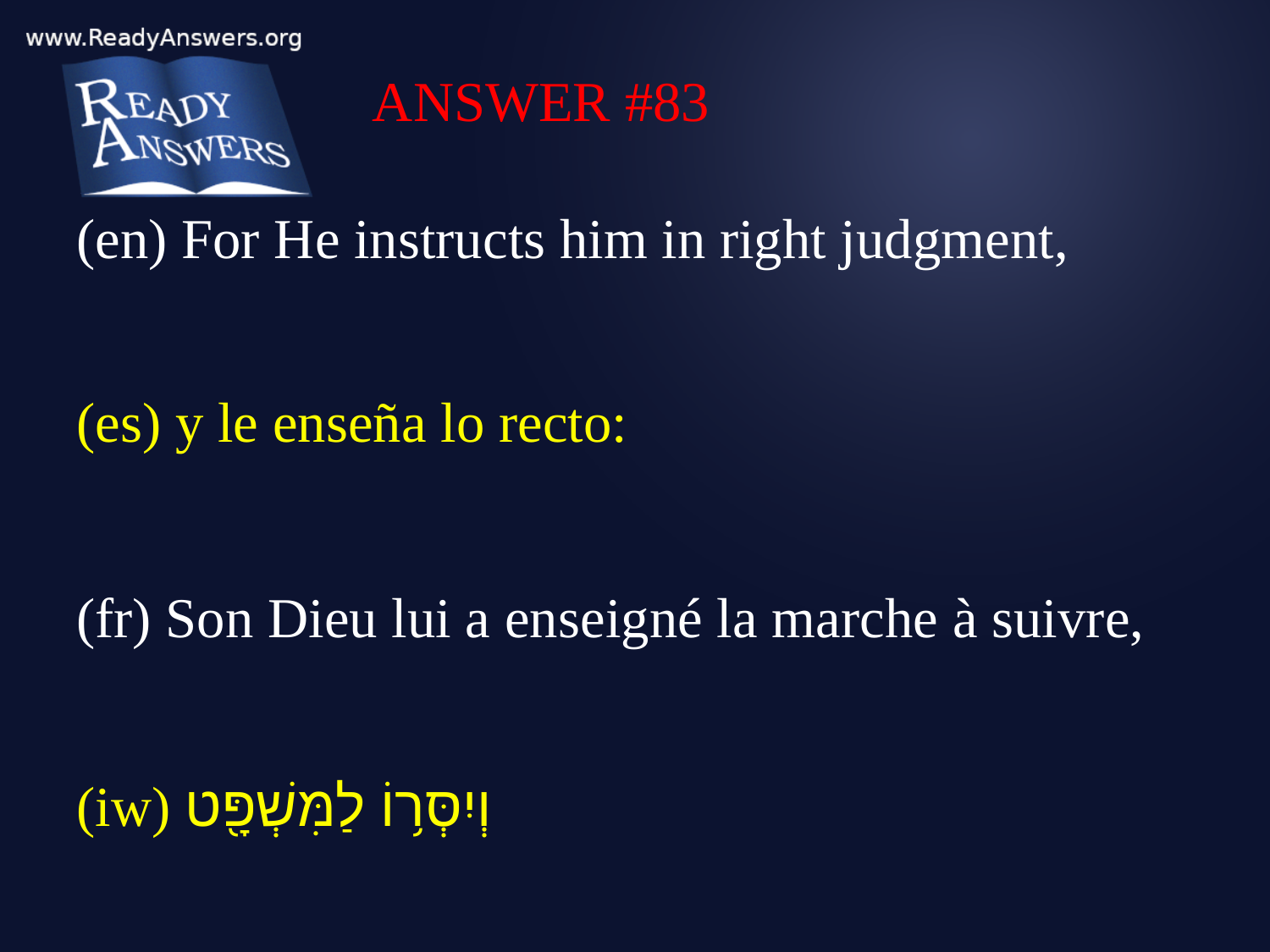

ANSWER #83
(en) For He instructs him in right judgment,
(es) y le enseña lo recto:
(fr) Son Dieu lui a enseigné la marche à suivre,
(iw) וְיִסְּר֥וֹ לַמִּשְׁפָּ֖ט